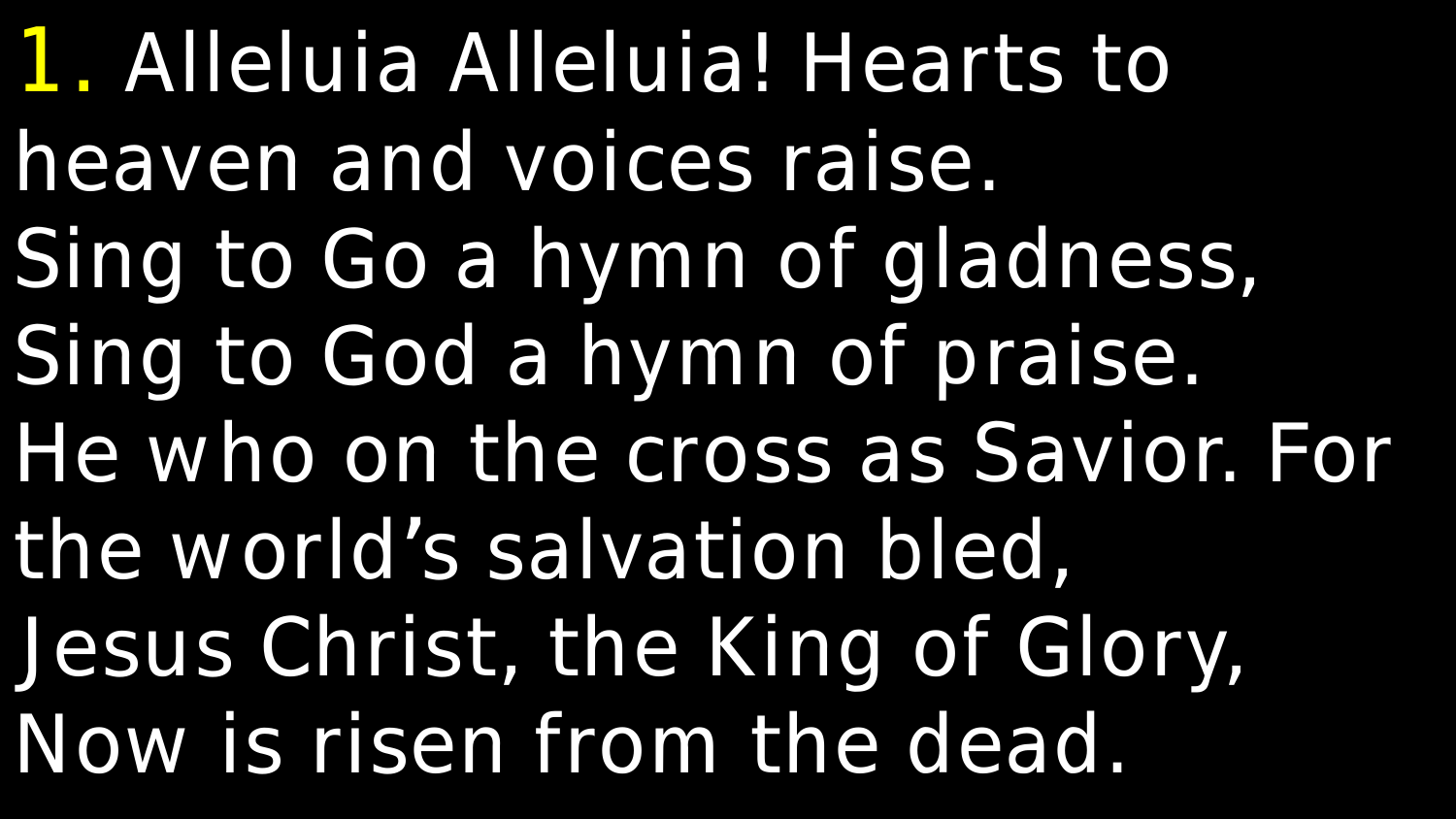

# 1. Alleluia Alleluia! Hearts to heaven and voices raise. Sing to Go a hymn of gladness, Sing to God a hymn of praise. He who on the cross as Savior. For the world’s salvation bled, Jesus Christ, the King of Glory, Now is risen from the dead.